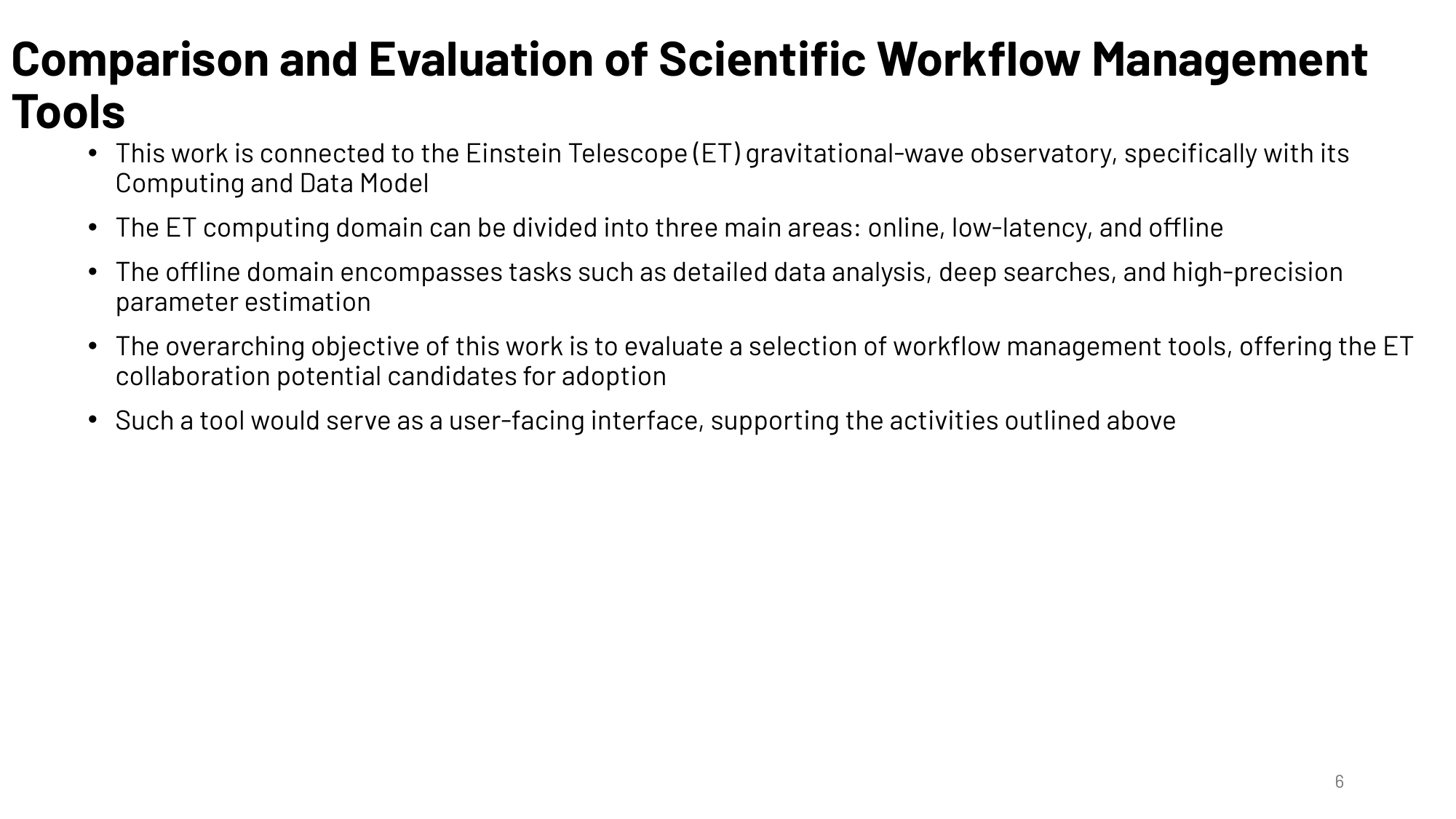

# Comparison and Evaluation of Scientific Workflow Management Tools
This work is connected to the Einstein Telescope (ET) gravitational-wave observatory, specifically with its Computing and Data Model
The ET computing domain can be divided into three main areas: online, low-latency, and offline
The offline domain encompasses tasks such as detailed data analysis, deep searches, and high-precision parameter estimation
The overarching objective of this work is to evaluate a selection of workflow management tools, offering the ET collaboration potential candidates for adoption
Such a tool would serve as a user-facing interface, supporting the activities outlined above
6